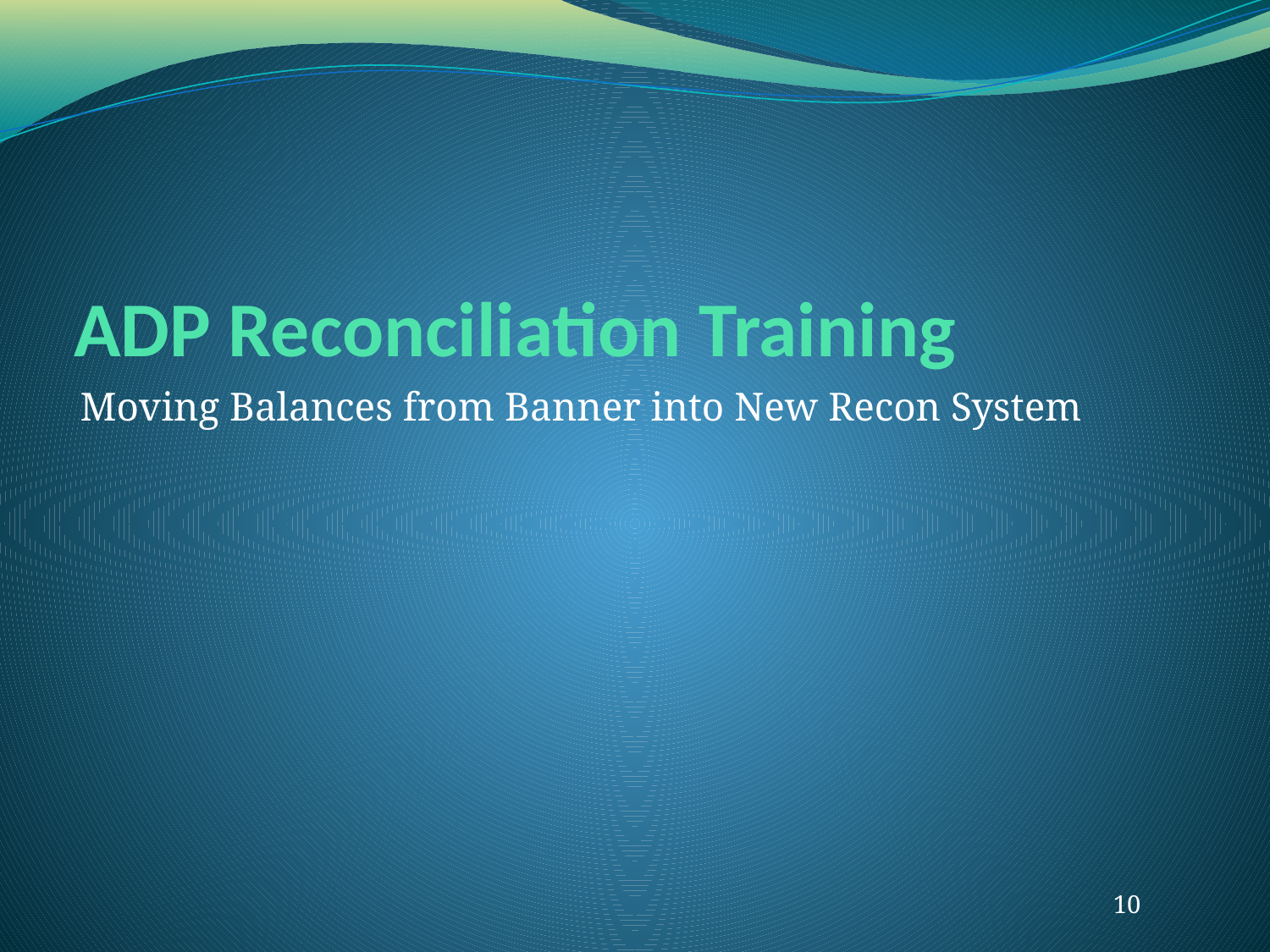

# ADP Reconciliation Training
Moving Balances from Banner into New Recon System
10